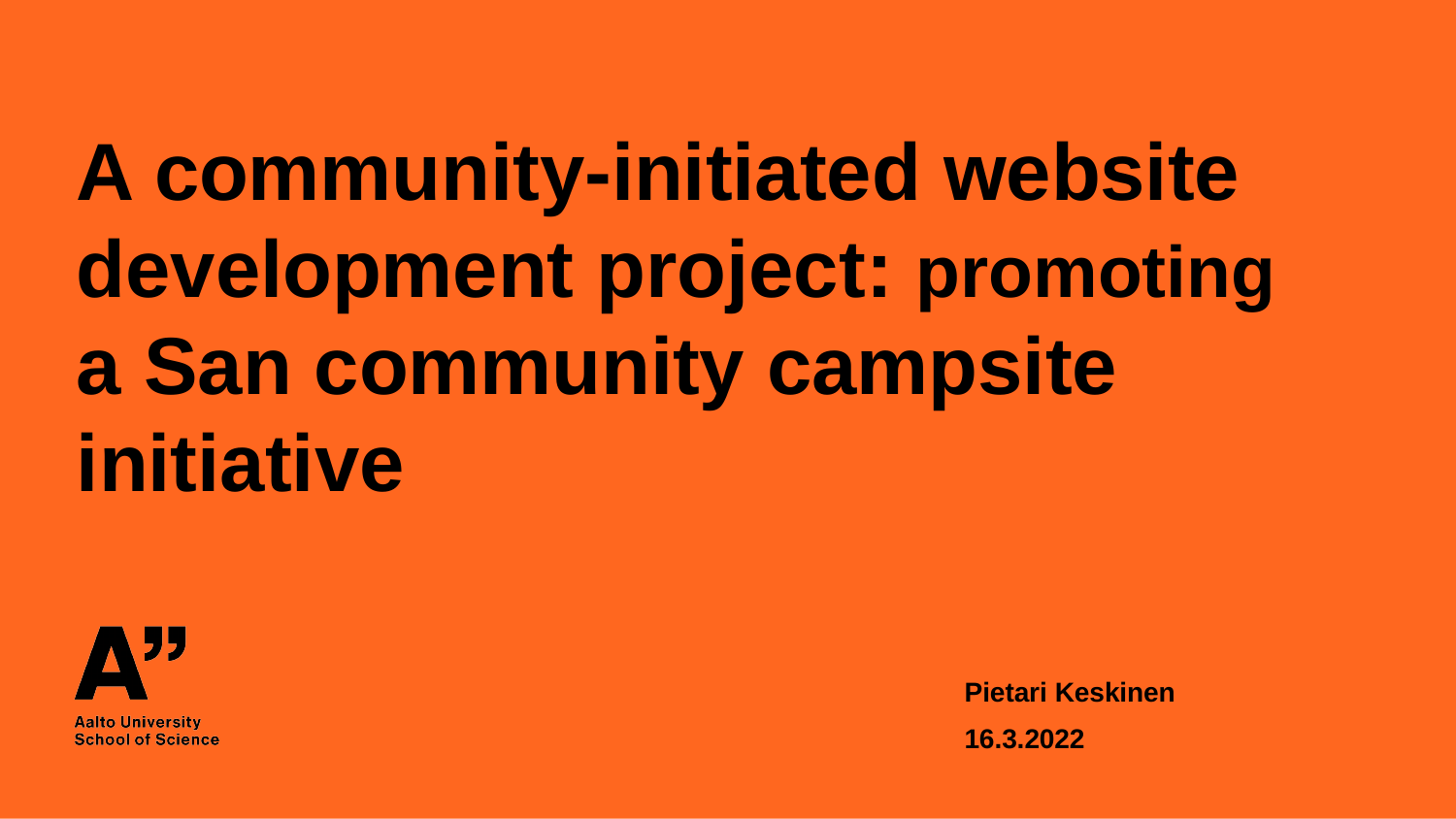

A community-initiated website development project: promoting a San community campsite initiative
Pietari Keskinen
16.3.2022